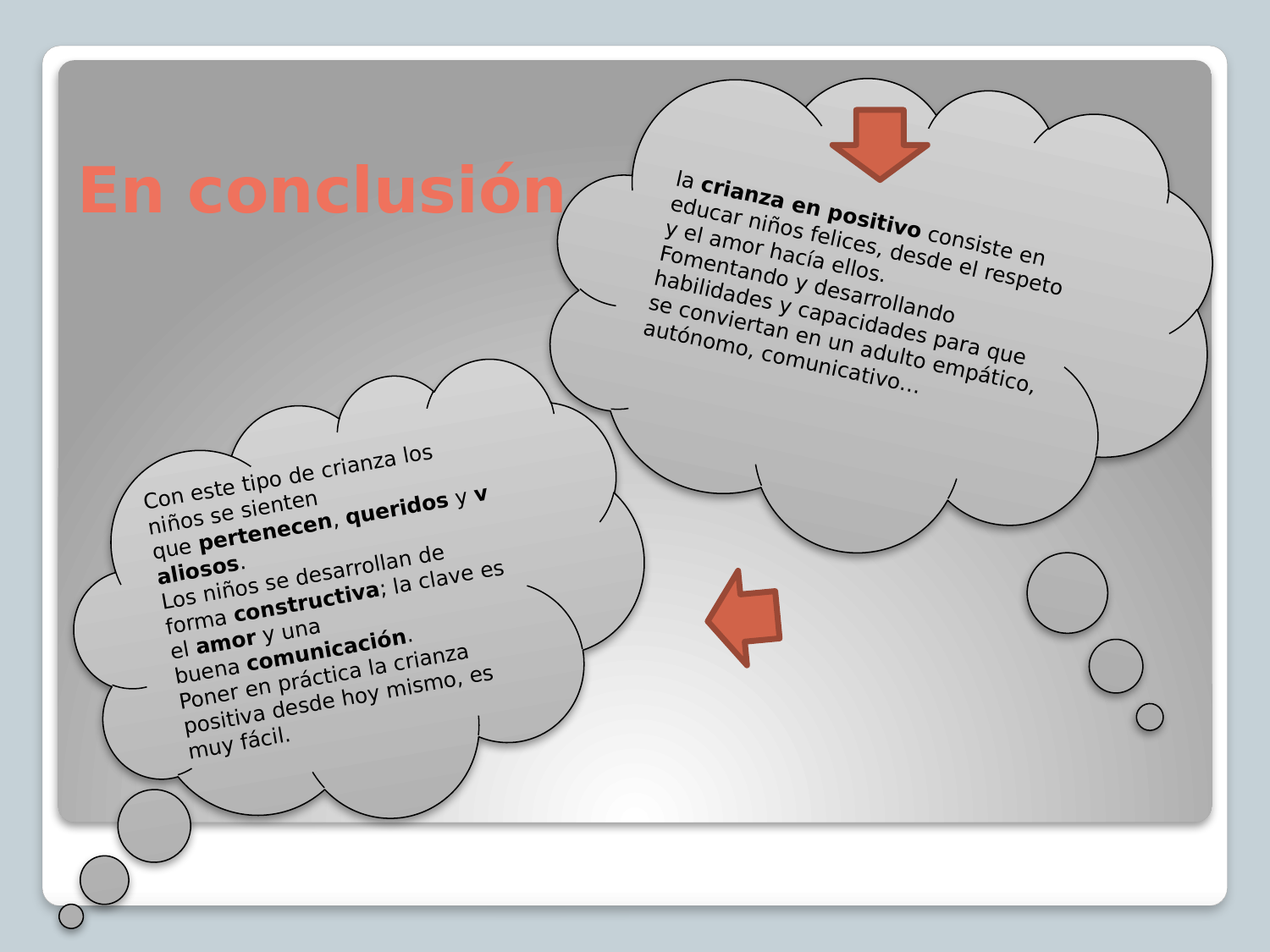

la crianza en positivo consiste en educar niños felices, desde el respeto y el amor hacía ellos.
Fomentando y desarrollando habilidades y capacidades para que se conviertan en un adulto empático, autónomo, comunicativo…
# En conclusión

Con este tipo de crianza los niños se sienten que pertenecen, queridos y valiosos.
Los niños se desarrollan de forma constructiva; la clave es el amor y una buena comunicación.
Poner en práctica la crianza positiva desde hoy mismo, es muy fácil.